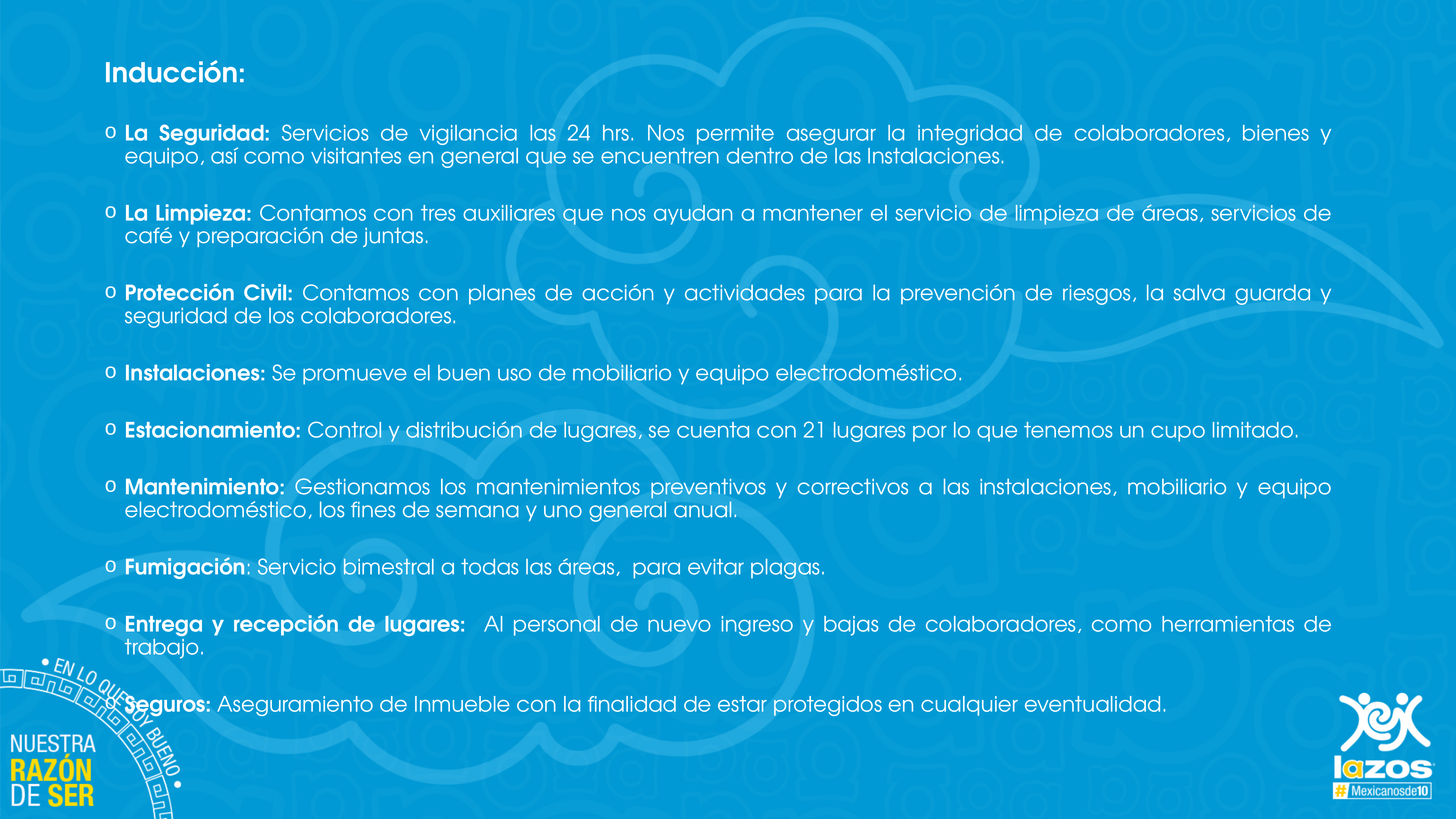

Inducción:
La Seguridad: Servicios de vigilancia las 24 hrs. Nos permite asegurar la integridad de colaboradores, bienes y equipo, así como visitantes en general que se encuentren dentro de las Instalaciones.
La Limpieza: Contamos con tres auxiliares que nos ayudan a mantener el servicio de limpieza de áreas, servicios de café y preparación de juntas.
Protección Civil: Contamos con planes de acción y actividades para la prevención de riesgos, la salva guarda y seguridad de los colaboradores.
Instalaciones: Se promueve el buen uso de mobiliario y equipo electrodoméstico.
Estacionamiento: Control y distribución de lugares, se cuenta con 21 lugares por lo que tenemos un cupo limitado.
Mantenimiento: Gestionamos los mantenimientos preventivos y correctivos a las instalaciones, mobiliario y equipo electrodoméstico, los fines de semana y uno general anual.
Fumigación: Servicio bimestral a todas las áreas,  para evitar plagas.
Entrega y recepción de lugares:  Al personal de nuevo ingreso y bajas de colaboradores, como herramientas de trabajo.
Seguros: Aseguramiento de Inmueble con la finalidad de estar protegidos en cualquier eventualidad.